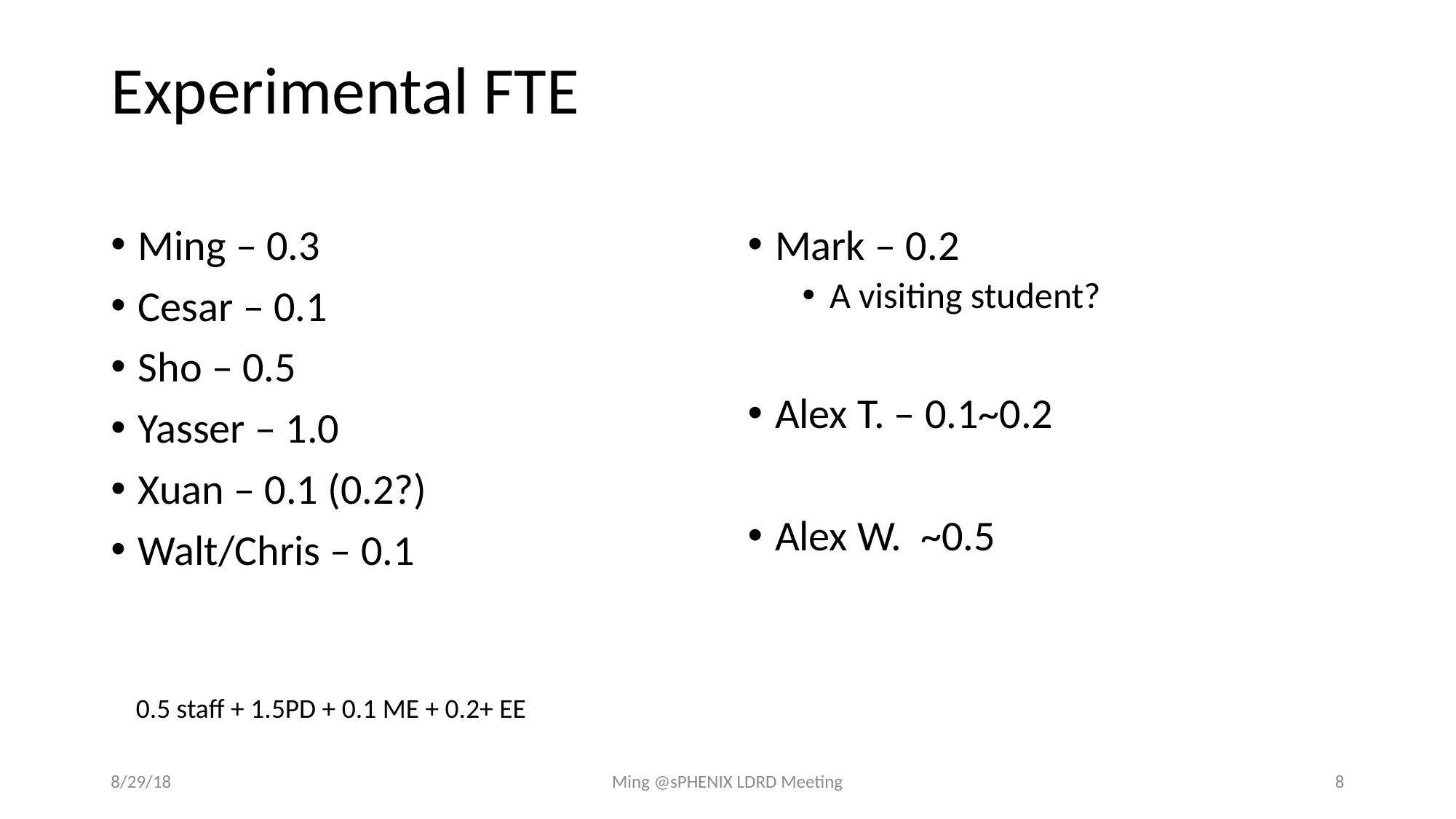

# Experimental FTE
Ming – 0.3
Cesar – 0.1
Sho – 0.5
Yasser – 1.0
Xuan – 0.1 (0.2?)
Walt/Chris – 0.1
Mark – 0.2
A visiting student?

Alex T. – 0.1~0.2

Alex W.  ~0.5
0.5 staff + 1.5PD + 0.1 ME + 0.2+ EE
8/29/18
Ming @sPHENIX LDRD Meeting
8